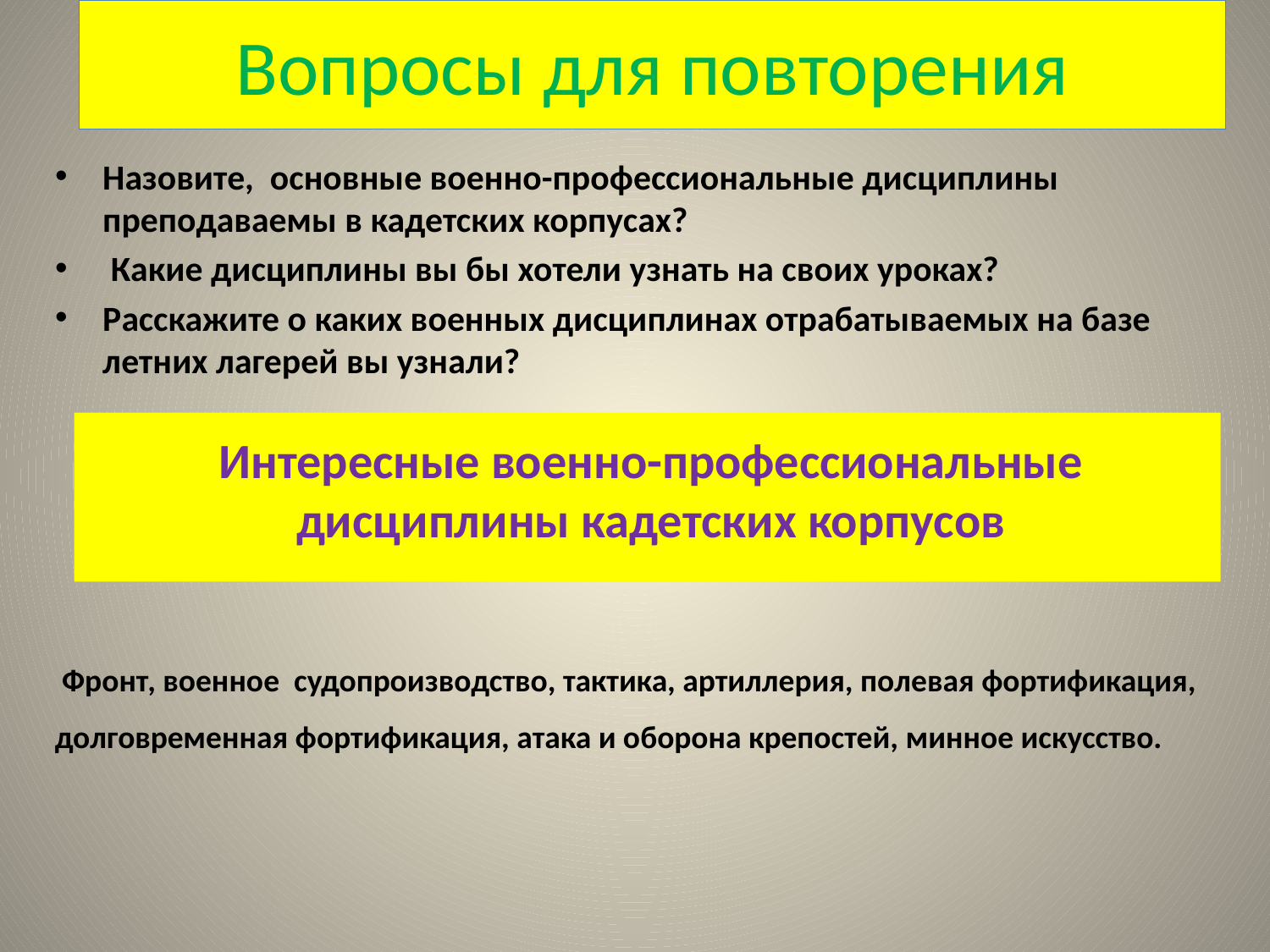

# Вопросы для повторения
Назовите,  основные военно-профессиональные дисциплины преподаваемы в кадетских корпусах?
 Какие дисциплины вы бы хотели узнать на своих уроках?
Расскажите о каких военных дисциплинах отрабатываемых на базе летних лагерей вы узнали?

Интересные военно-профессиональные дисциплины кадетских корпусов
 Фронт, военное  судопроизводство, тактика, артиллерия, полевая фортификация, долговременная фортификация, атака и оборона крепостей, минное искусство.